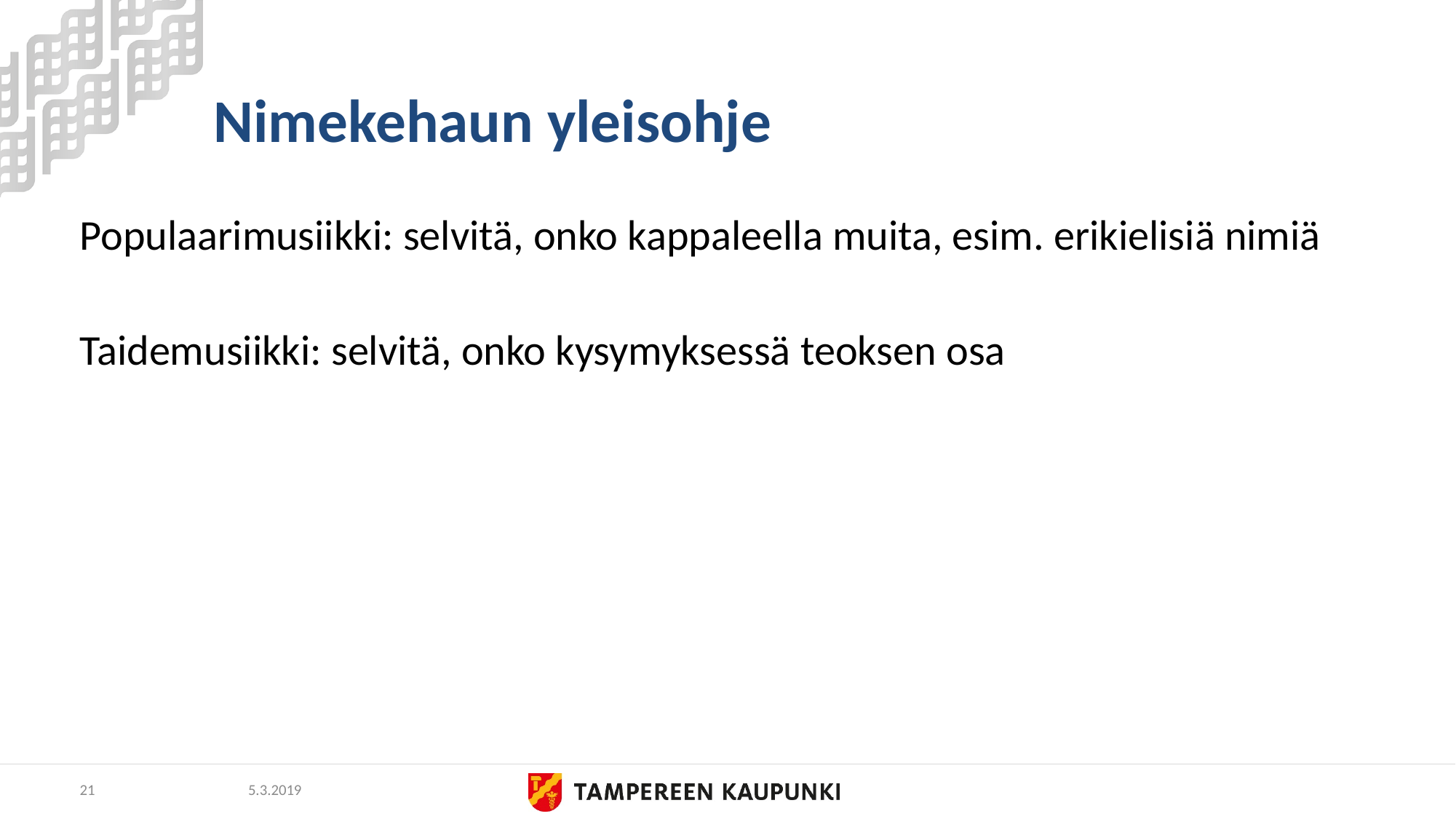

# Nimekehaun yleisohje
Populaarimusiikki: selvitä, onko kappaleella muita, esim. erikielisiä nimiä

Taidemusiikki: selvitä, onko kysymyksessä teoksen osa
21
5.3.2019